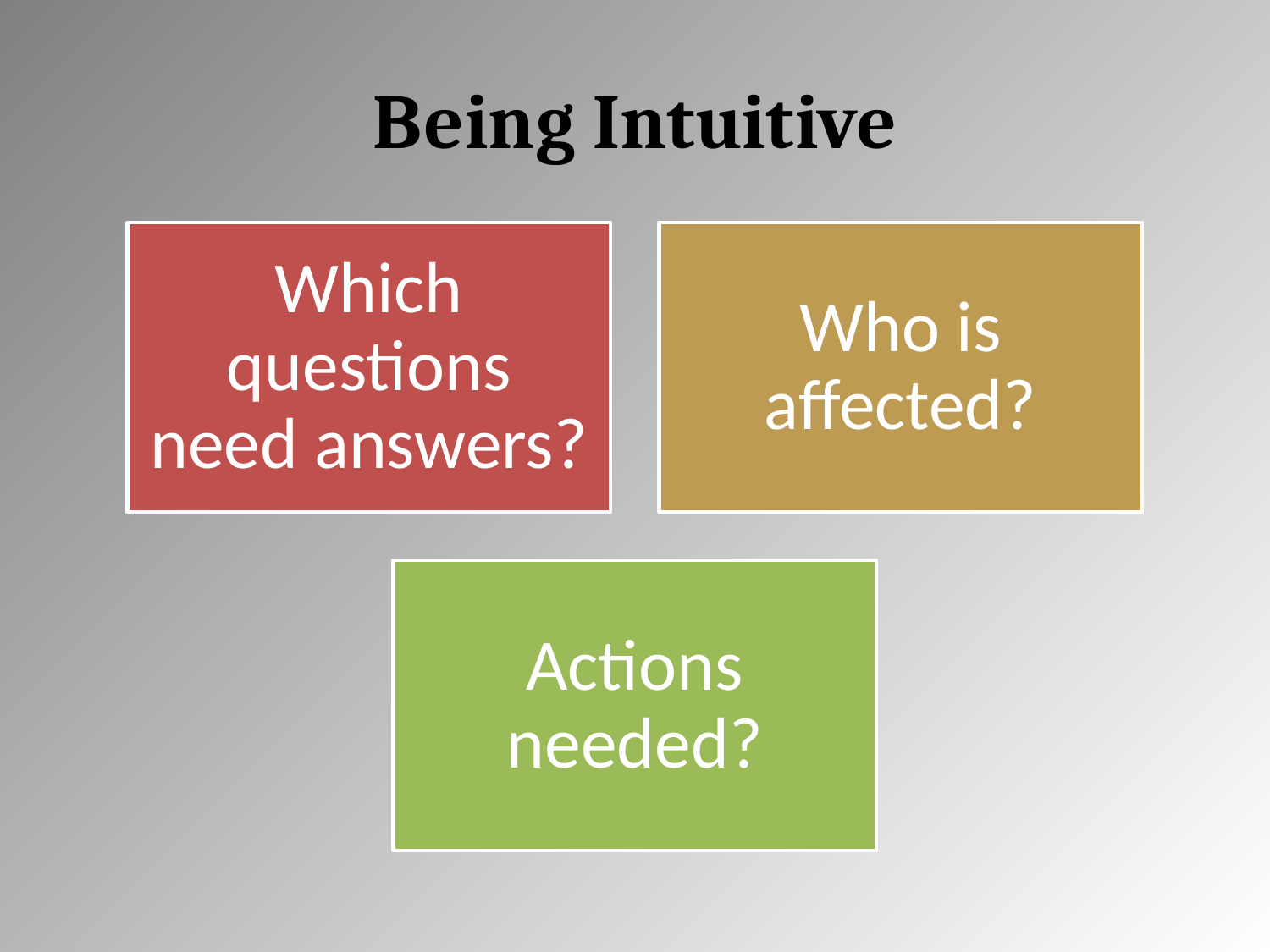

# Being Intuitive
Which questions need answers?
Who is affected?
Actions needed?